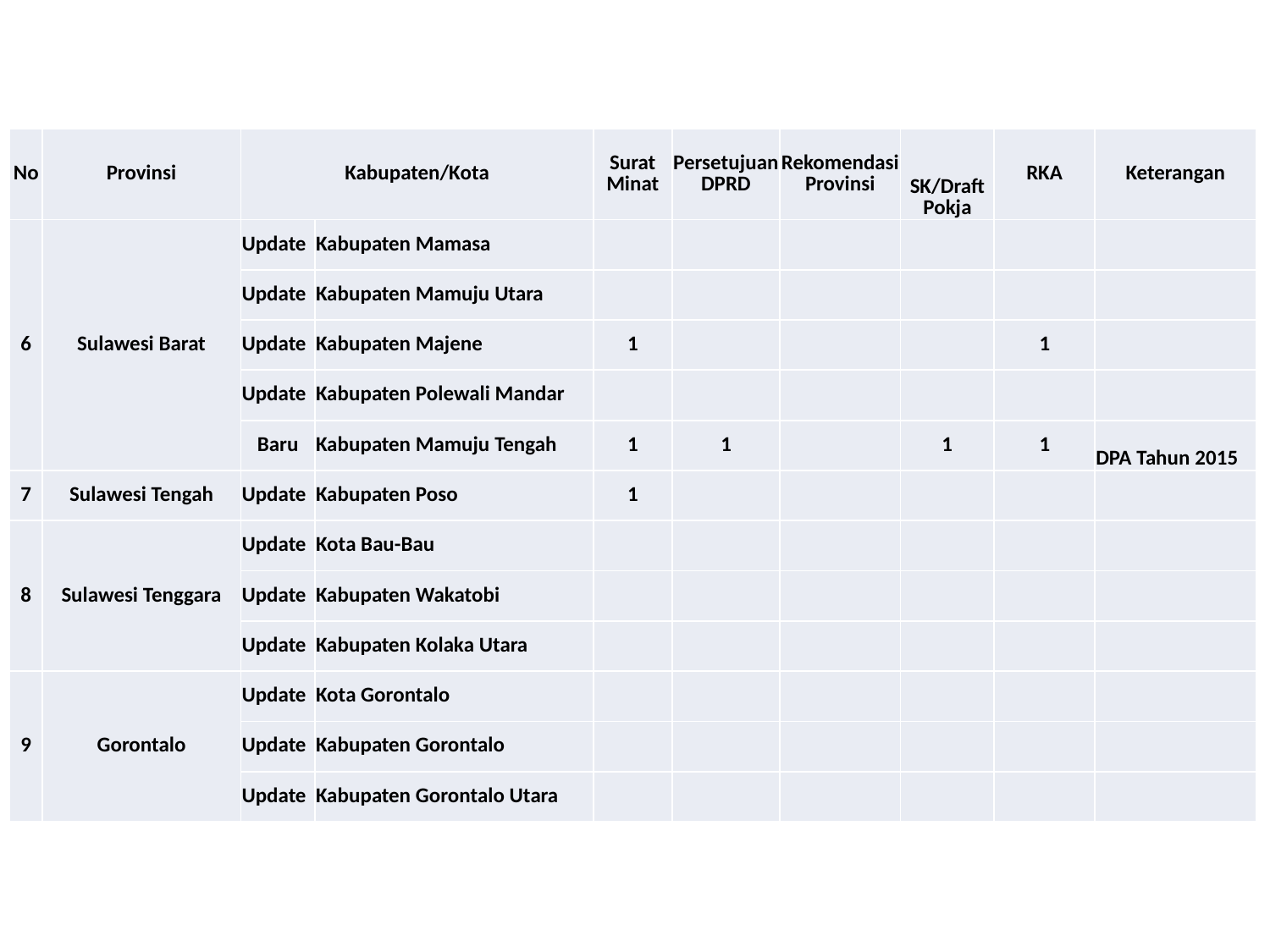

| No | Provinsi | Kabupaten/Kota |  | Surat Minat | Persetujuan DPRD | Rekomendasi Provinsi | SK/Draft Pokja | RKA | Keterangan |
| --- | --- | --- | --- | --- | --- | --- | --- | --- | --- |
| 6 | Sulawesi Barat | Update | Kabupaten Mamasa |  |  |  |  |  |  |
|  |  | Update | Kabupaten Mamuju Utara |  |  |  |  |  |  |
|  |  | Update | Kabupaten Majene | 1 |  |  |  | 1 |  |
|  |  | Update | Kabupaten Polewali Mandar |  |  |  |  |  |  |
|  |  | Baru | Kabupaten Mamuju Tengah | 1 | 1 |  | 1 | 1 | DPA Tahun 2015 |
| 7 | Sulawesi Tengah | Update | Kabupaten Poso | 1 |  |  |  |  |  |
| 8 | Sulawesi Tenggara | Update | Kota Bau-Bau |  |  |  |  |  |  |
|  |  | Update | Kabupaten Wakatobi |  |  |  |  |  |  |
|  |  | Update | Kabupaten Kolaka Utara |  |  |  |  |  |  |
| 9 | Gorontalo | Update | Kota Gorontalo |  |  |  |  |  |  |
|  |  | Update | Kabupaten Gorontalo |  |  |  |  |  |  |
|  |  | Update | Kabupaten Gorontalo Utara |  |  |  |  |  |  |